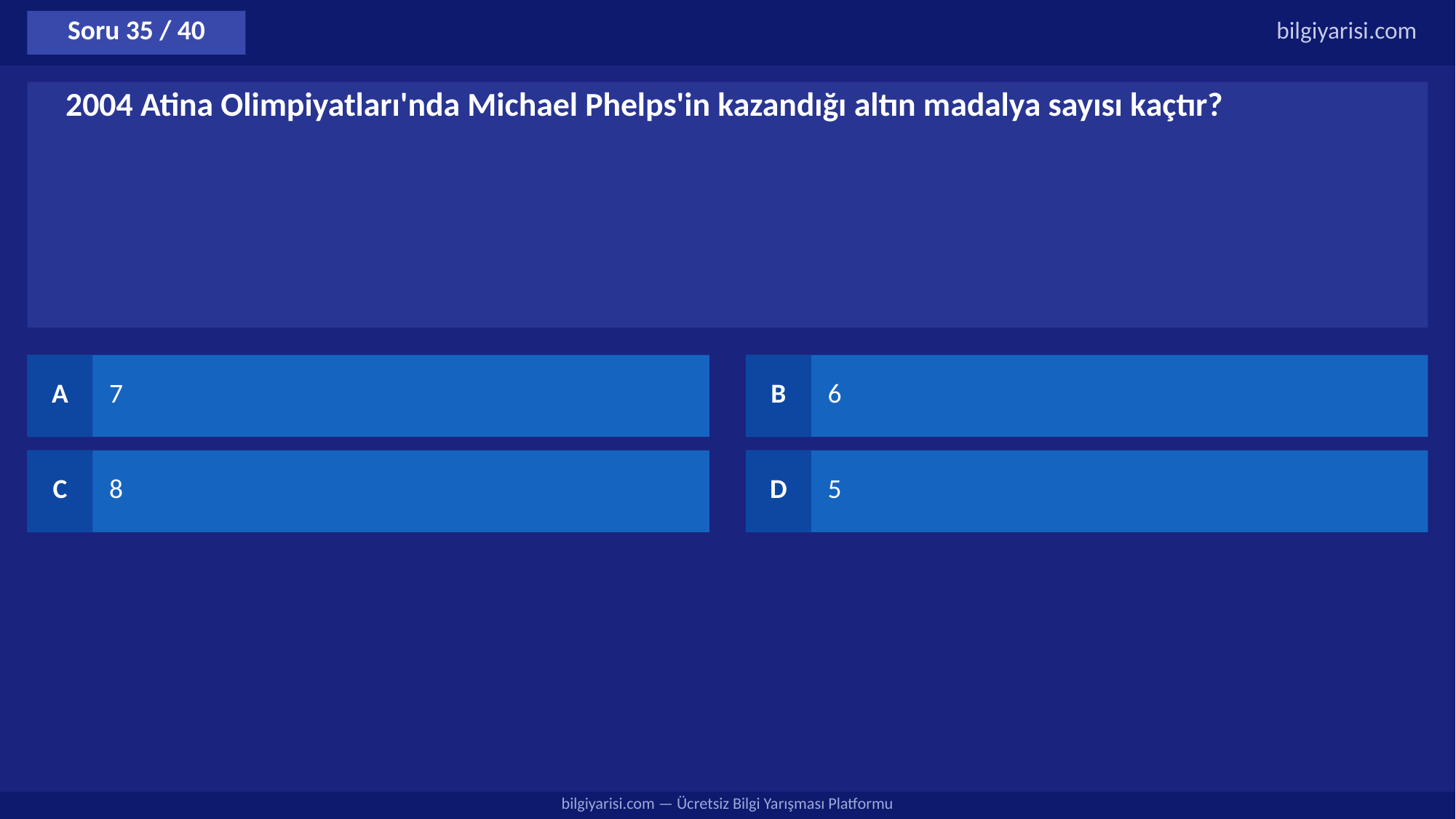

Soru 35 / 40
bilgiyarisi.com

2004 Atina Olimpiyatları'nda Michael Phelps'in kazandığı altın madalya sayısı kaçtır?

A
7

B
6

C
8

D
5
bilgiyarisi.com — Ücretsiz Bilgi Yarışması Platformu